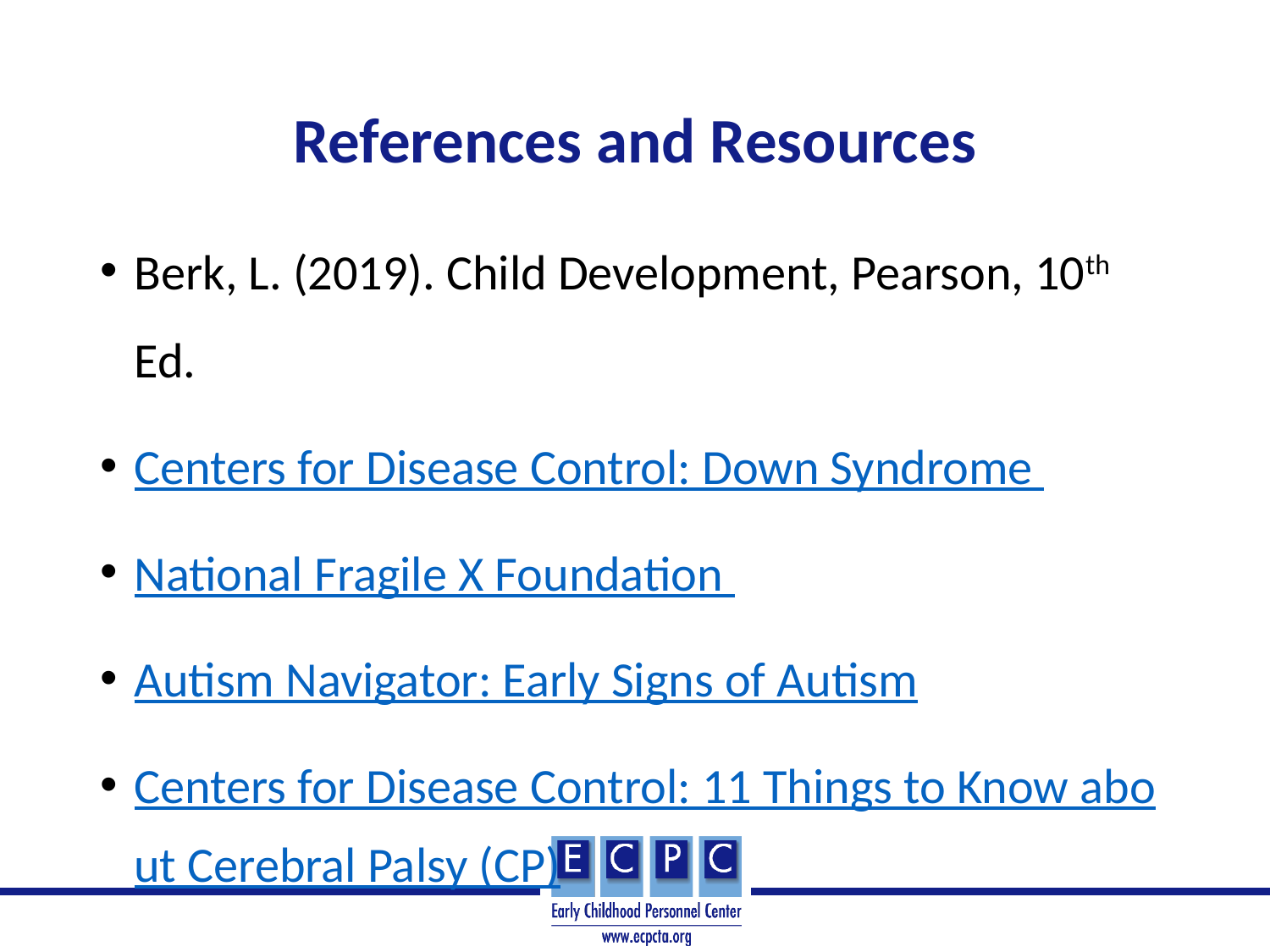

# References and Resources
Berk, L. (2019). Child Development, Pearson, 10th Ed.
Centers for Disease Control: Down Syndrome
National Fragile X Foundation
Autism Navigator: Early Signs of Autism
Centers for Disease Control: 11 Things to Know about Cerebral Palsy (CP)